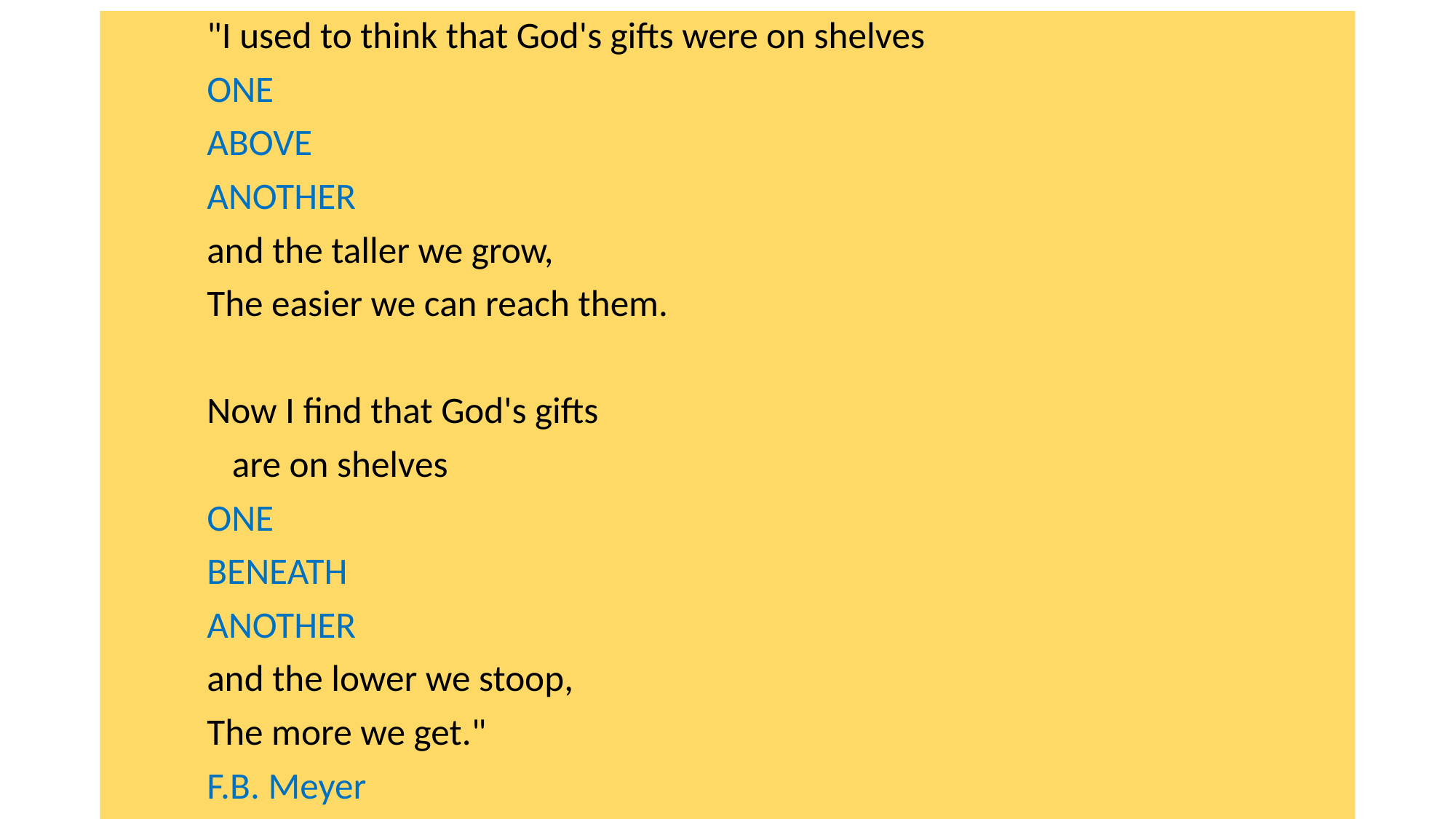

"I used to think that God's gifts were on shelves
							ONE
						ABOVE
					ANOTHER
			and the taller we grow,
			The easier we can reach them.

			Now I find that God's gifts
			   are on shelves
					ONE
						BENEATH
							ANOTHER
			and the lower we stoop,
			The more we get."
									F.B. Meyer